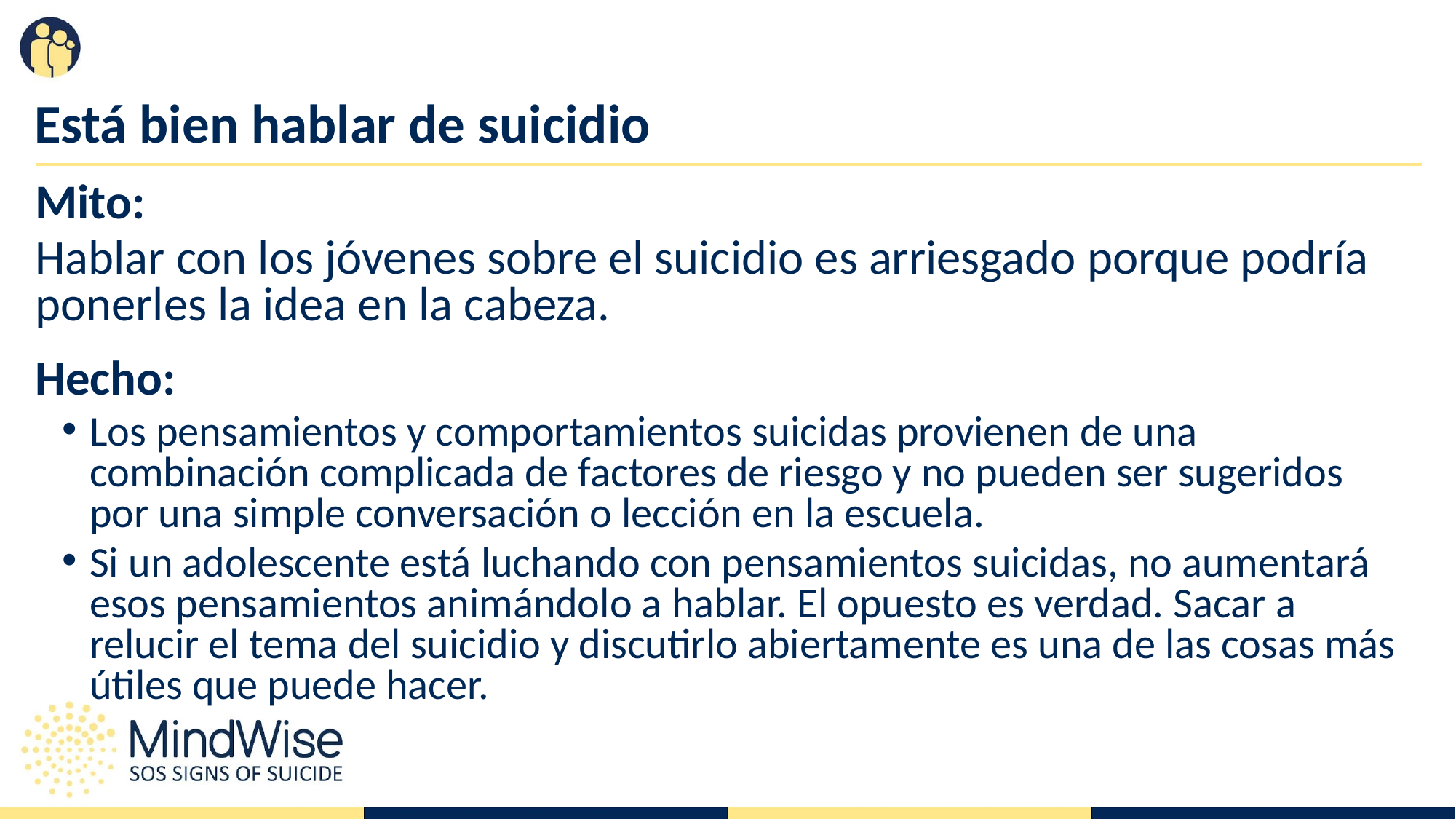

# Está bien hablar de suicidio
Mito:
Hablar con los jóvenes sobre el suicidio es arriesgado porque podría ponerles la idea en la cabeza.
Hecho:
Los pensamientos y comportamientos suicidas provienen de una combinación complicada de factores de riesgo y no pueden ser sugeridos por una simple conversación o lección en la escuela.
Si un adolescente está luchando con pensamientos suicidas, no aumentará esos pensamientos animándolo a hablar. El opuesto es verdad. Sacar a relucir el tema del suicidio y discutirlo abiertamente es una de las cosas más útiles que puede hacer.